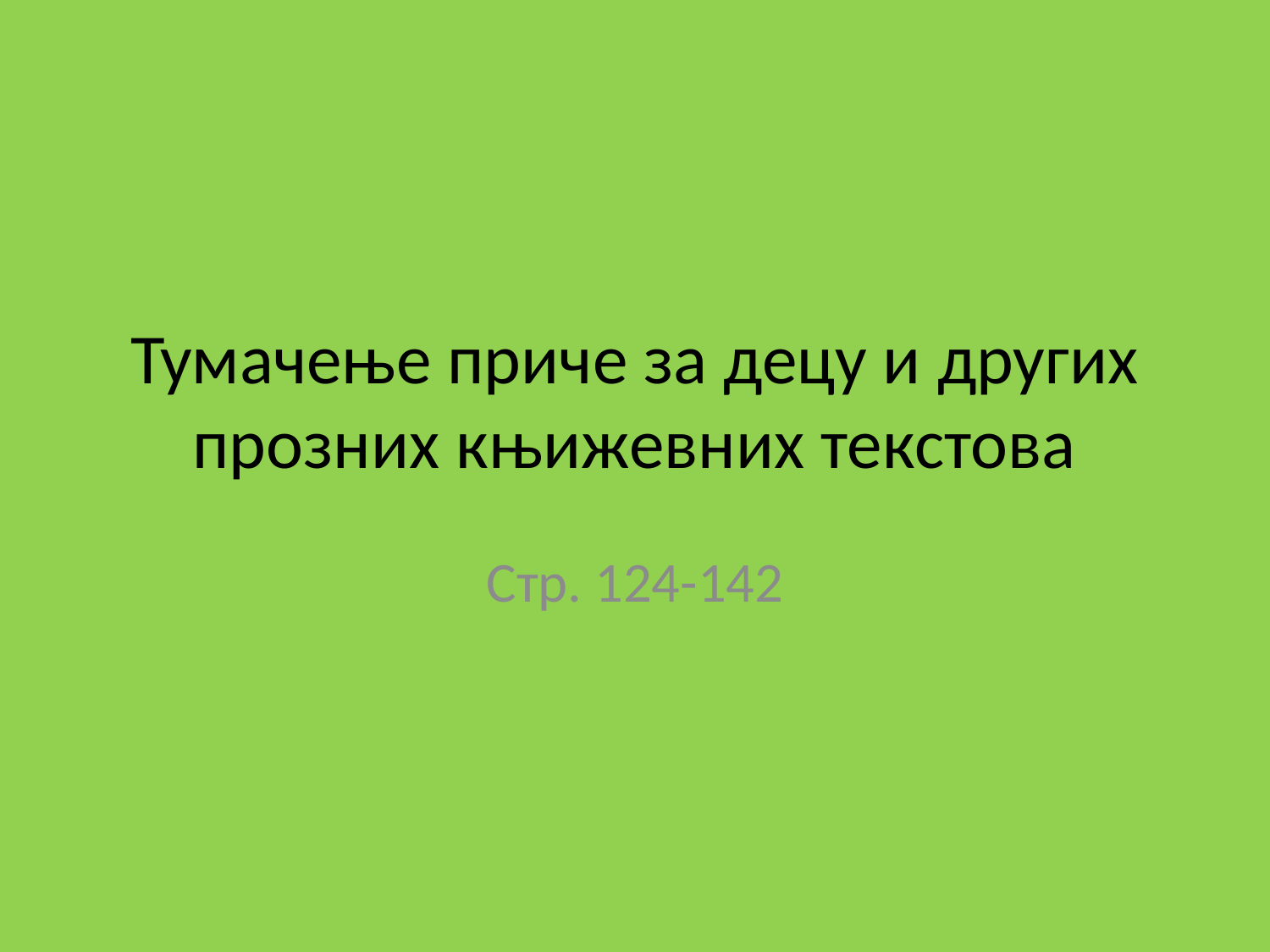

# Тумачење приче за децу и других прозних књижевних текстова
Стр. 124-142